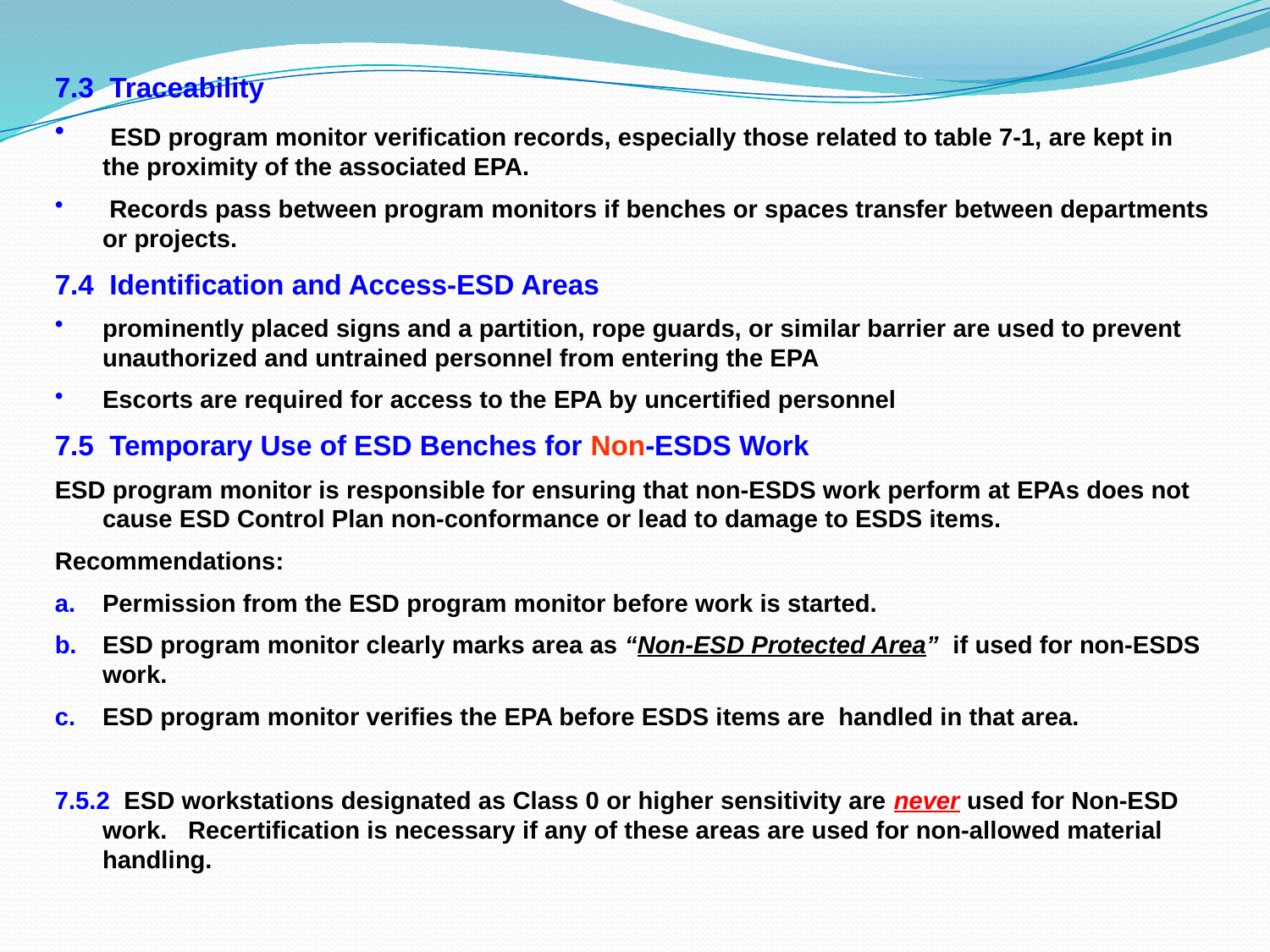

7.3  Traceability
 ESD program monitor verification records, especially those related to table 7-1, are kept in the proximity of the associated EPA.
 Records pass between program monitors if benches or spaces transfer between departments or projects.
7.4  Identification and Access-ESD Areas
prominently placed signs and a partition, rope guards, or similar barrier are used to prevent unauthorized and untrained personnel from entering the EPA
Escorts are required for access to the EPA by uncertified personnel
7.5  Temporary Use of ESD Benches for Non-ESDS Work
ESD program monitor is responsible for ensuring that non-ESDS work perform at EPAs does not cause ESD Control Plan non-conformance or lead to damage to ESDS items.
Recommendations:
Permission from the ESD program monitor before work is started.
ESD program monitor clearly marks area as “Non-ESD Protected Area”  if used for non-ESDS work.
ESD program monitor verifies the EPA before ESDS items are  handled in that area.

7.5.2  ESD workstations designated as Class 0 or higher sensitivity are never used for Non-ESD work.   Recertification is necessary if any of these areas are used for non-allowed material handling.